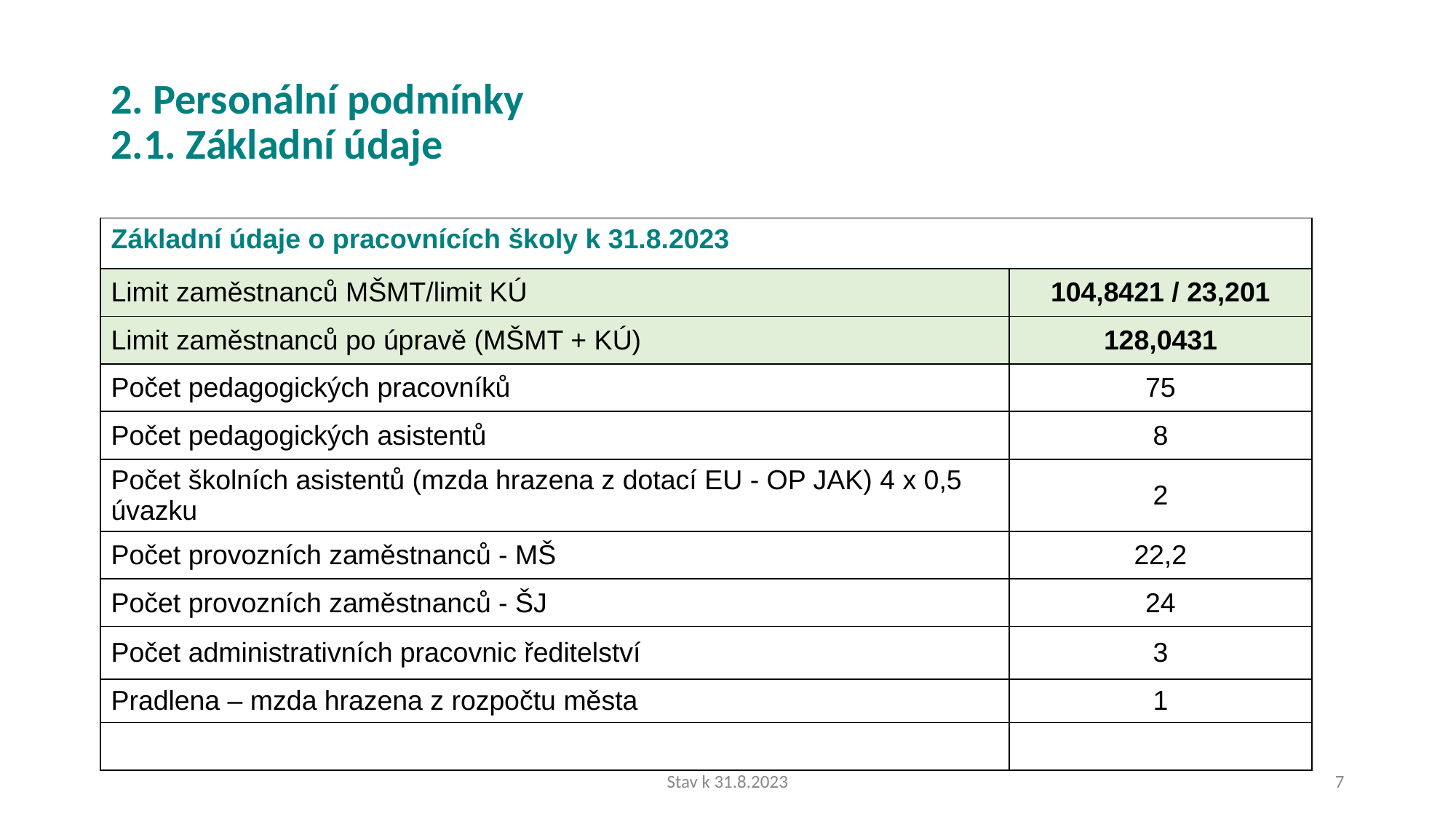

# 2. Personální podmínky 2.1. Základní údaje
| Základní údaje o pracovnících školy k 31.8.2023 |  |
| --- | --- |
| Limit zaměstnanců MŠMT/limit KÚ | 104,8421 / 23,201 |
| Limit zaměstnanců po úpravě (MŠMT + KÚ) | 128,0431 |
| Počet pedagogických pracovníků | 75 |
| Počet pedagogických asistentů | 8 |
| Počet školních asistentů (mzda hrazena z dotací EU - OP JAK) 4 x 0,5 úvazku | 2 |
| Počet provozních zaměstnanců - MŠ | 22,2 |
| Počet provozních zaměstnanců - ŠJ | 24 |
| Počet administrativních pracovnic ředitelství | 3 |
| Pradlena – mzda hrazena z rozpočtu města | 1 |
|  |  |
Stav k 31.8.2023
7